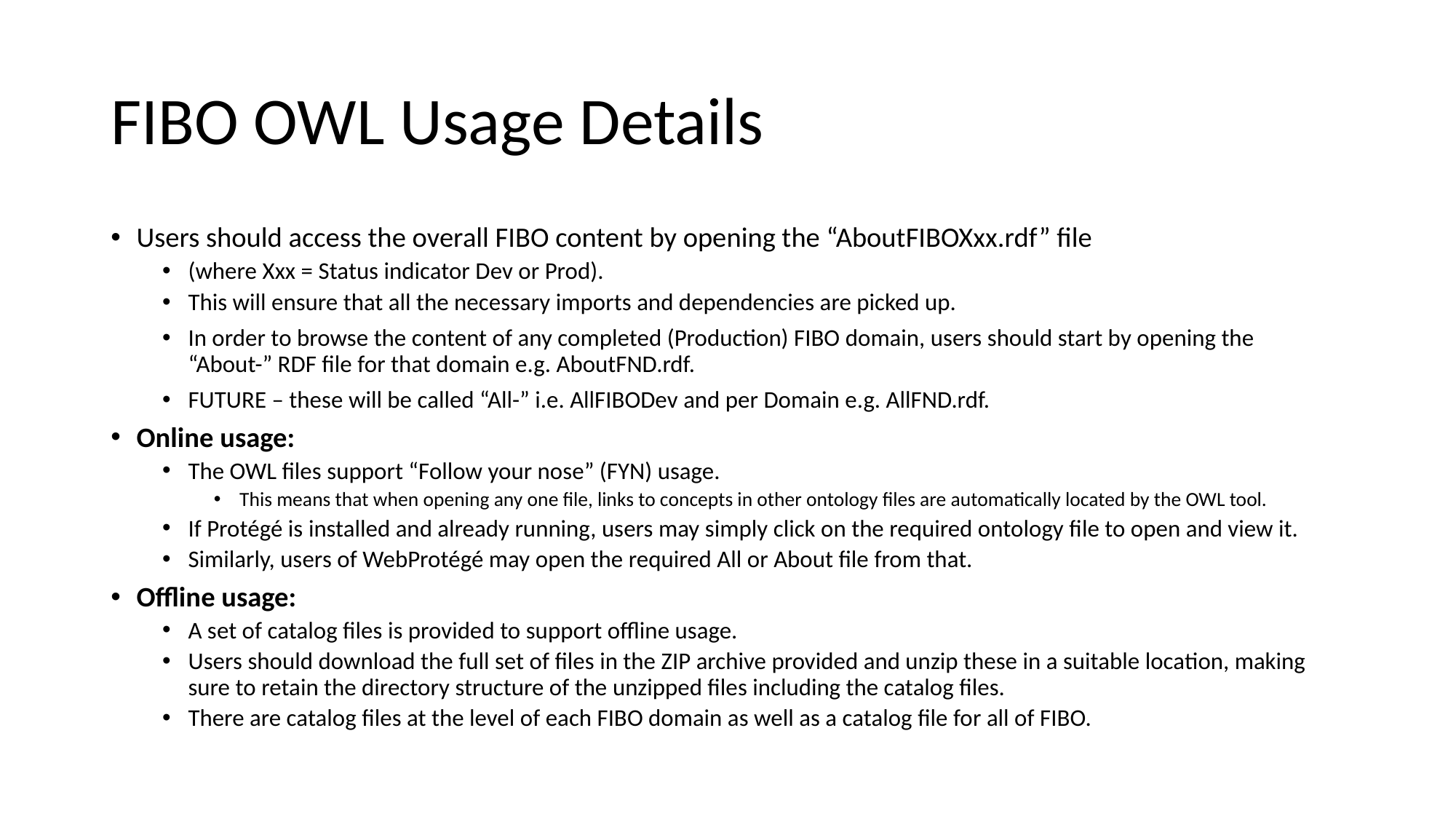

# FIBO OWL Usage Details
Users should access the overall FIBO content by opening the “AboutFIBOXxx.rdf” file
(where Xxx = Status indicator Dev or Prod).
This will ensure that all the necessary imports and dependencies are picked up.
In order to browse the content of any completed (Production) FIBO domain, users should start by opening the “About-” RDF file for that domain e.g. AboutFND.rdf.
FUTURE – these will be called “All-” i.e. AllFIBODev and per Domain e.g. AllFND.rdf.
Online usage:
The OWL files support “Follow your nose” (FYN) usage.
This means that when opening any one file, links to concepts in other ontology files are automatically located by the OWL tool.
If Protégé is installed and already running, users may simply click on the required ontology file to open and view it.
Similarly, users of WebProtégé may open the required All or About file from that.
Offline usage:
A set of catalog files is provided to support offline usage.
Users should download the full set of files in the ZIP archive provided and unzip these in a suitable location, making sure to retain the directory structure of the unzipped files including the catalog files.
There are catalog files at the level of each FIBO domain as well as a catalog file for all of FIBO.